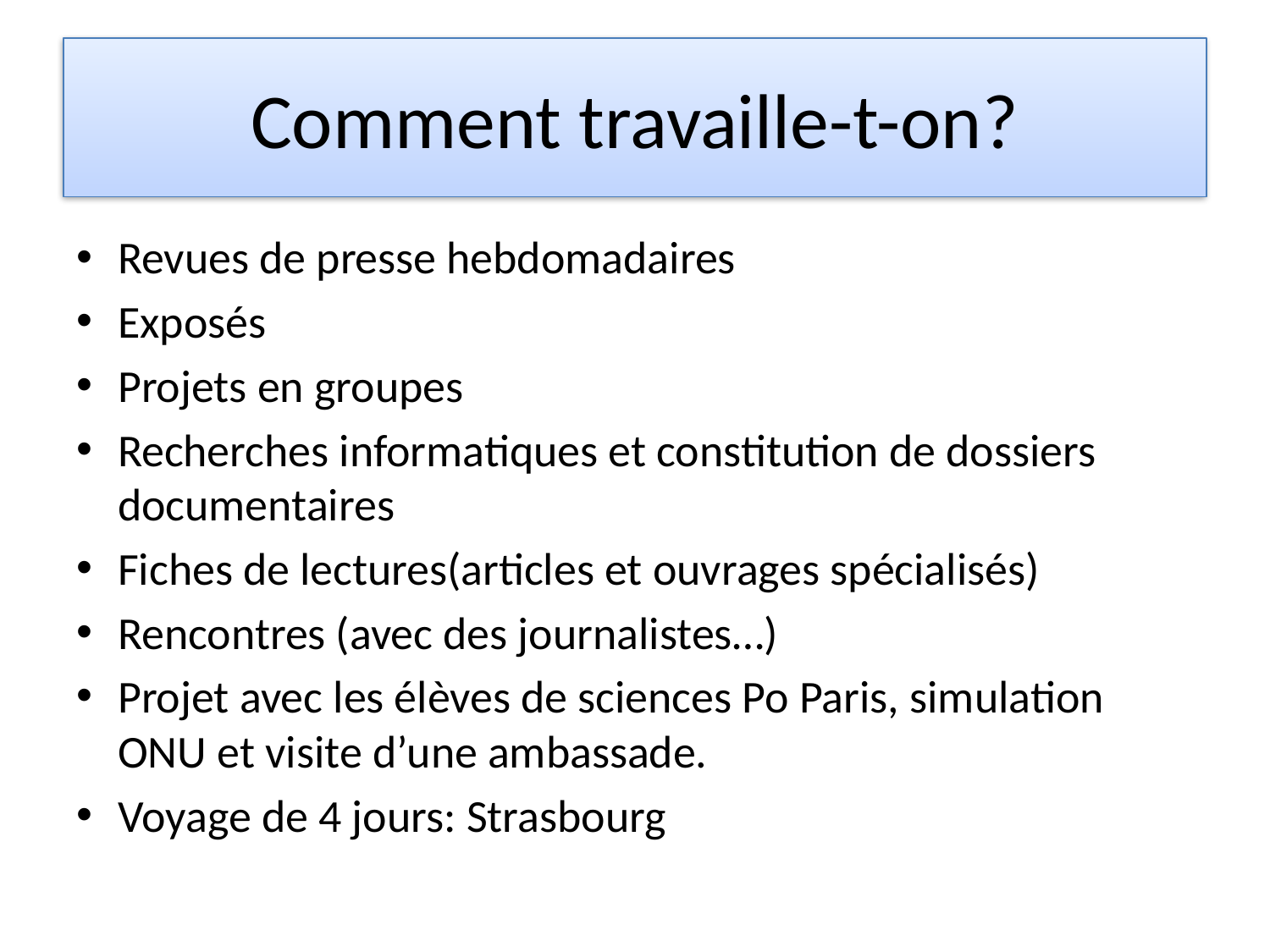

# Comment travaille-t-on?
Revues de presse hebdomadaires
Exposés
Projets en groupes
Recherches informatiques et constitution de dossiers documentaires
Fiches de lectures(articles et ouvrages spécialisés)
Rencontres (avec des journalistes…)
Projet avec les élèves de sciences Po Paris, simulation ONU et visite d’une ambassade.
Voyage de 4 jours: Strasbourg